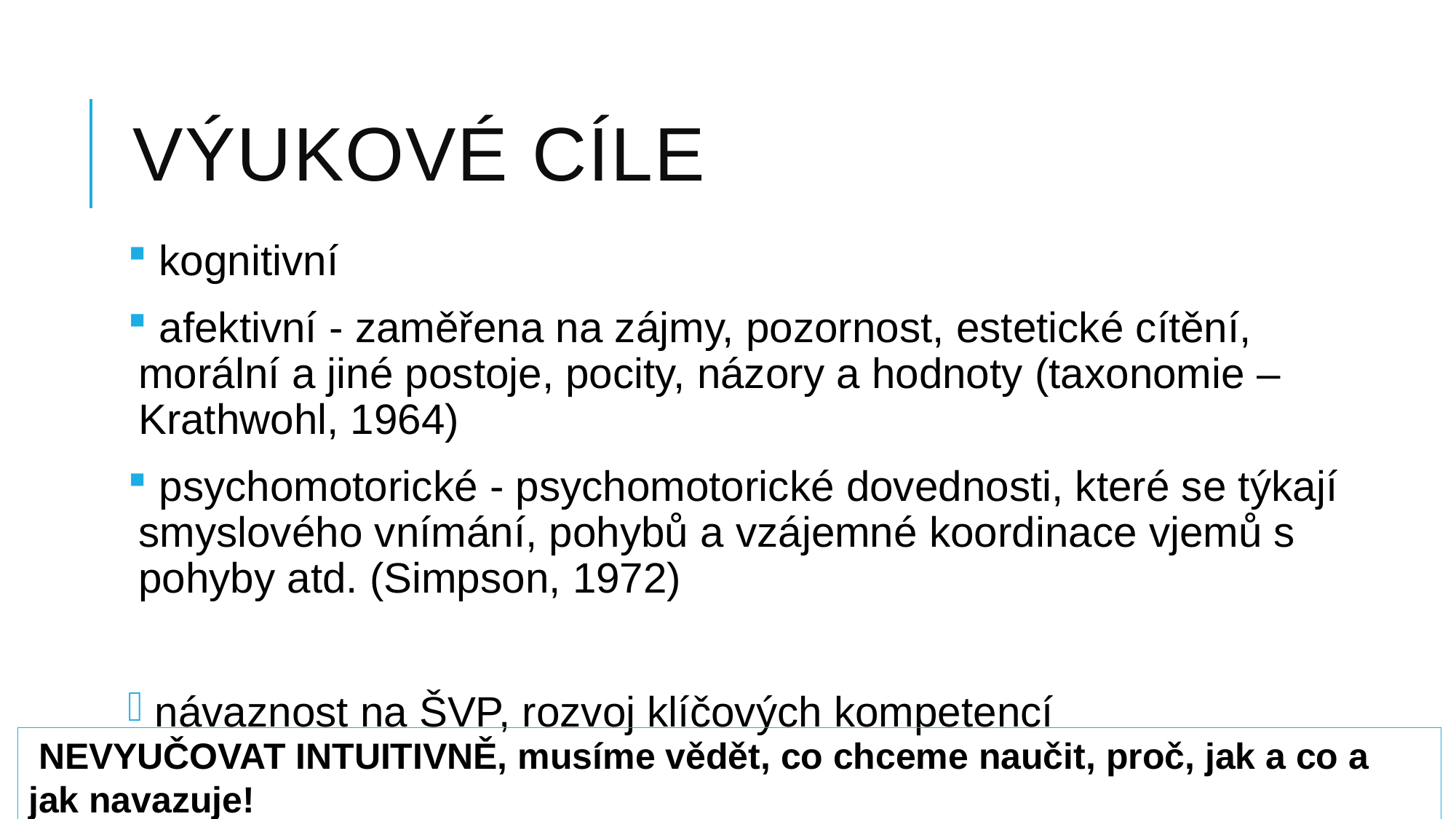

# výukové cíle
 kognitivní
 afektivní - zaměřena na zájmy, pozornost, estetické cítění, morální a jiné postoje, pocity, názory a hodnoty (taxonomie – Krathwohl, 1964)
 psychomotorické - psychomotorické dovednosti, které se týkají smyslového vnímání, pohybů a vzájemné koordinace vjemů s pohyby atd. (Simpson, 1972)

 návaznost na ŠVP, rozvoj klíčových kompetencí
 NEVYUČOVAT INTUITIVNĚ, musíme vědět, co chceme naučit, proč, jak a co a jak navazuje!